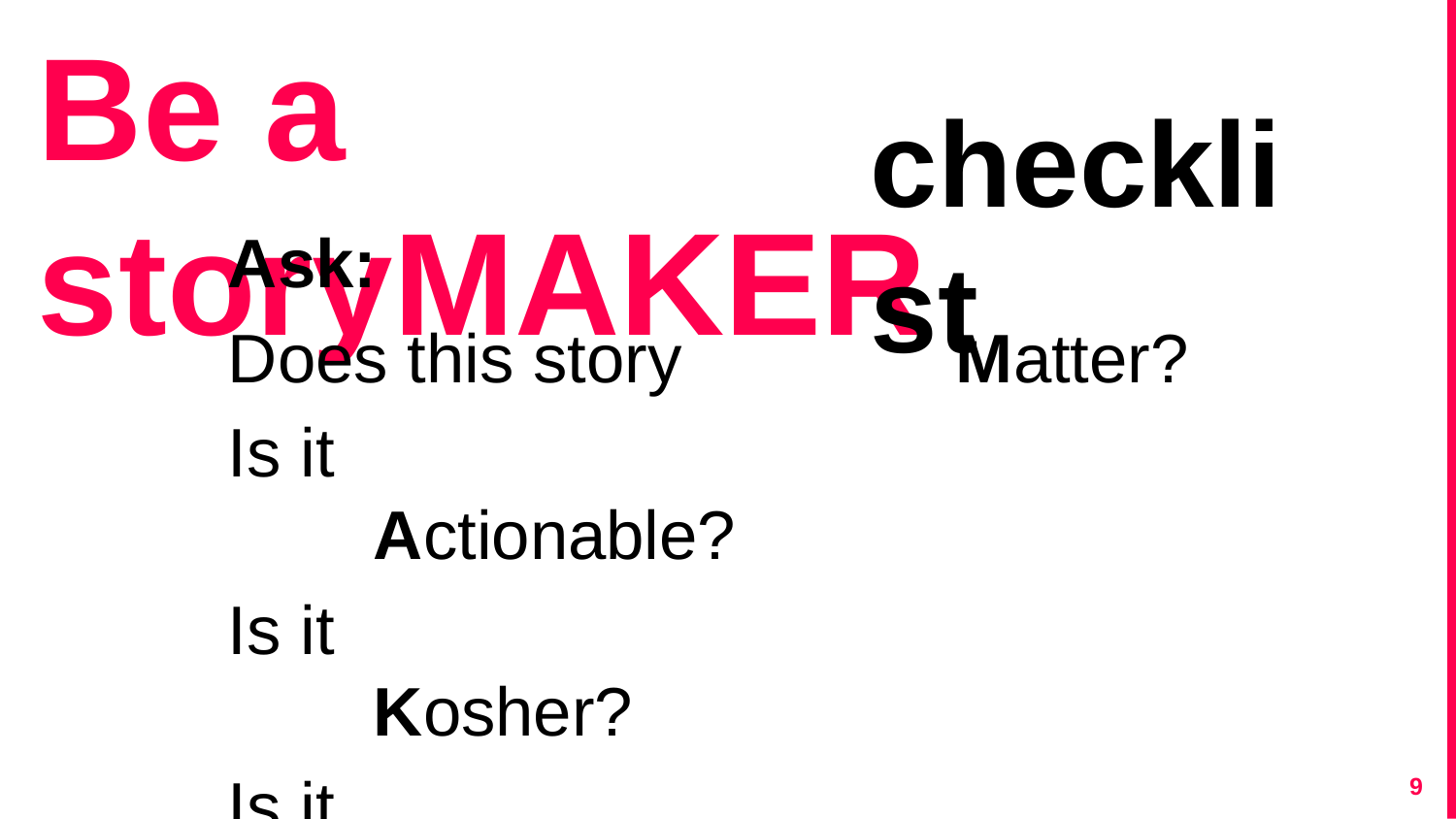

Be a storyMAKER
checklist
Ask:
Does this story 		Matter?
Is it 							Actionable?
Is it 							Kosher?
Is it 							Emotional?
Is it 							Readable?
9